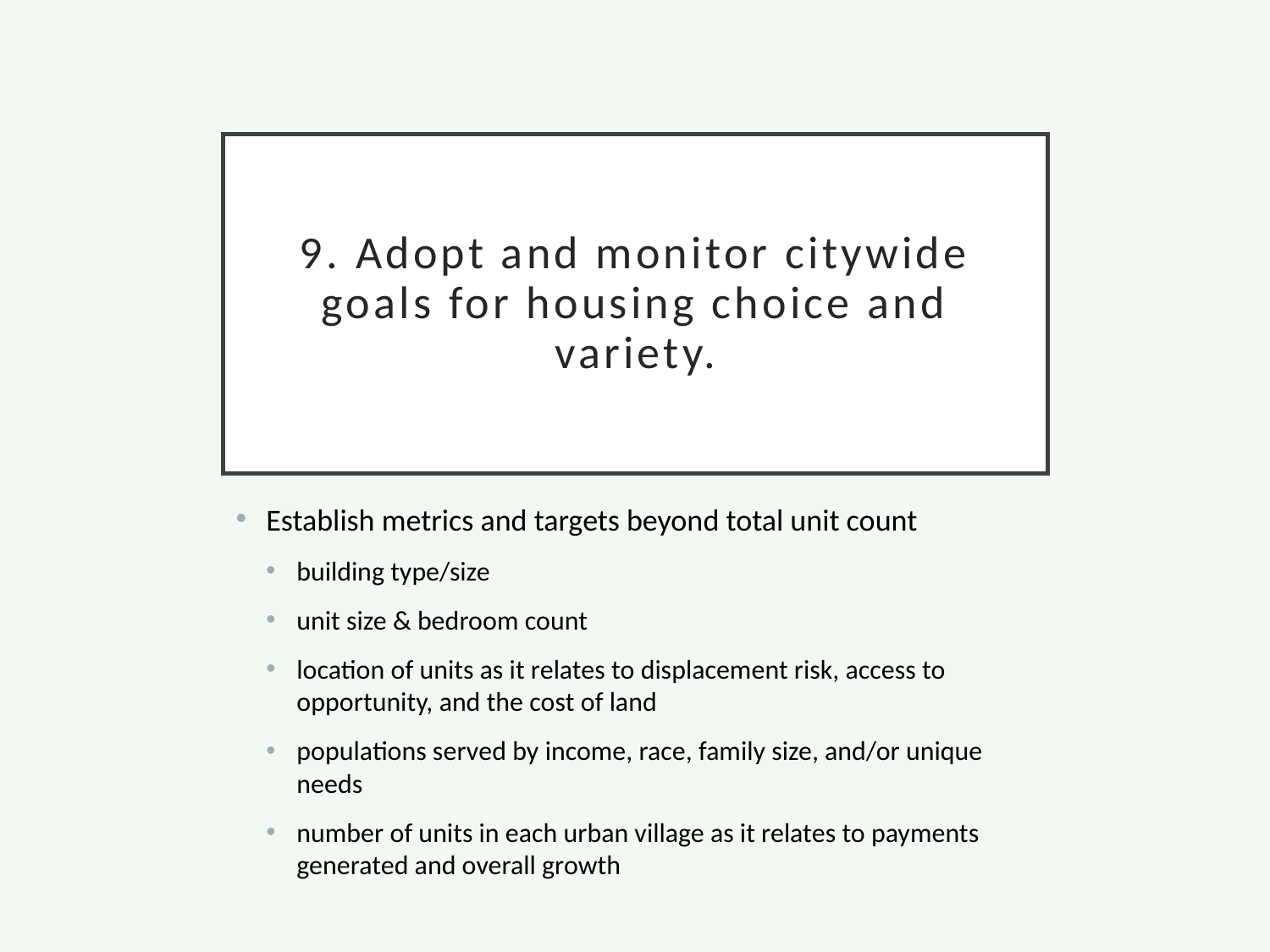

# 9. Adopt and monitor citywide goals for housing choice and variety.
Establish metrics and targets beyond total unit count
building type/size
unit size & bedroom count
location of units as it relates to displacement risk, access to opportunity, and the cost of land
populations served by income, race, family size, and/or unique needs
number of units in each urban village as it relates to payments generated and overall growth